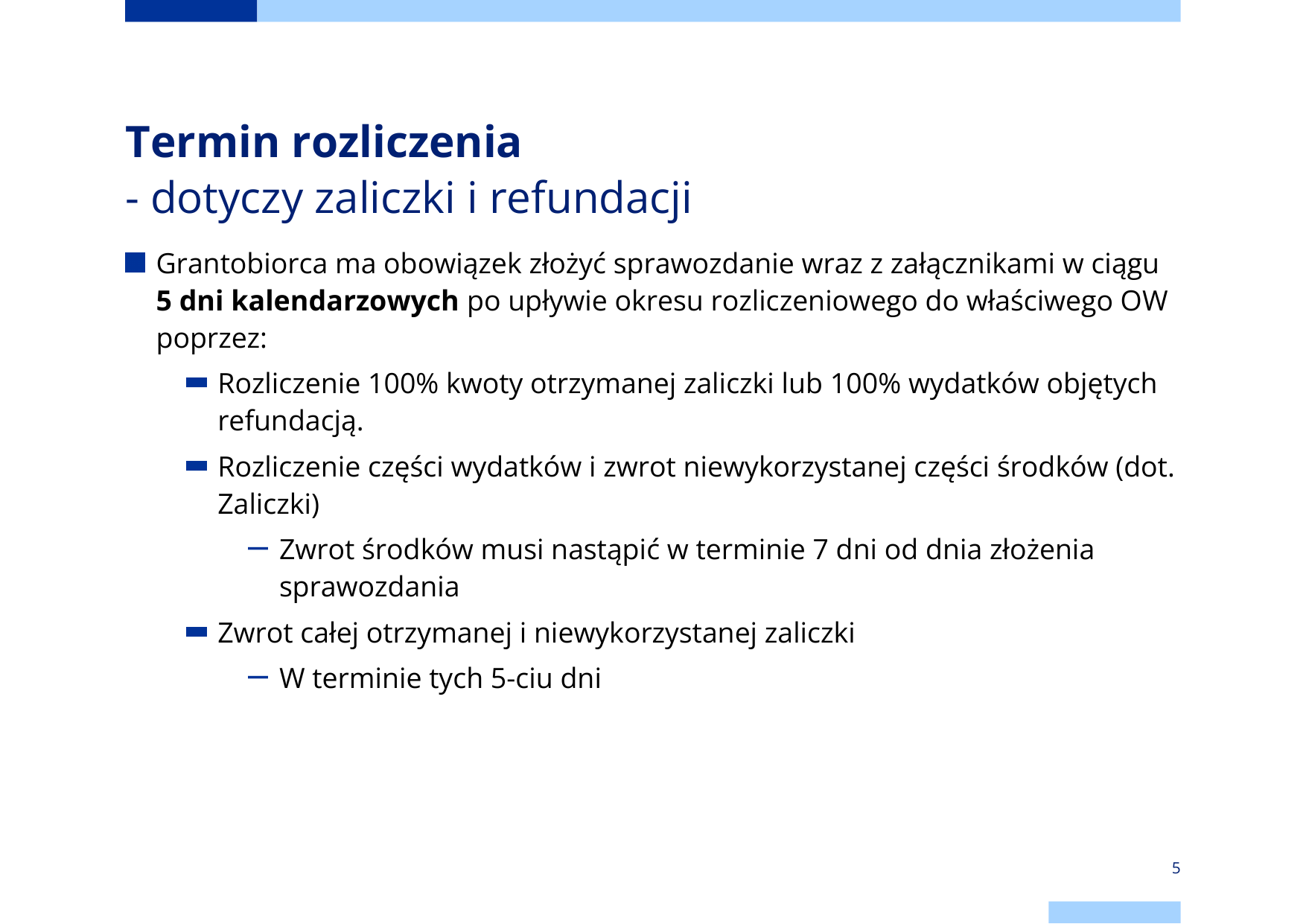

# Termin rozliczenia - dotyczy zaliczki i refundacji
Grantobiorca ma obowiązek złożyć sprawozdanie wraz z załącznikami w ciągu 5 dni kalendarzowych po upływie okresu rozliczeniowego do właściwego OW poprzez:
Rozliczenie 100% kwoty otrzymanej zaliczki lub 100% wydatków objętych refundacją.
Rozliczenie części wydatków i zwrot niewykorzystanej części środków (dot. Zaliczki)
Zwrot środków musi nastąpić w terminie 7 dni od dnia złożenia sprawozdania
Zwrot całej otrzymanej i niewykorzystanej zaliczki
W terminie tych 5-ciu dni
5